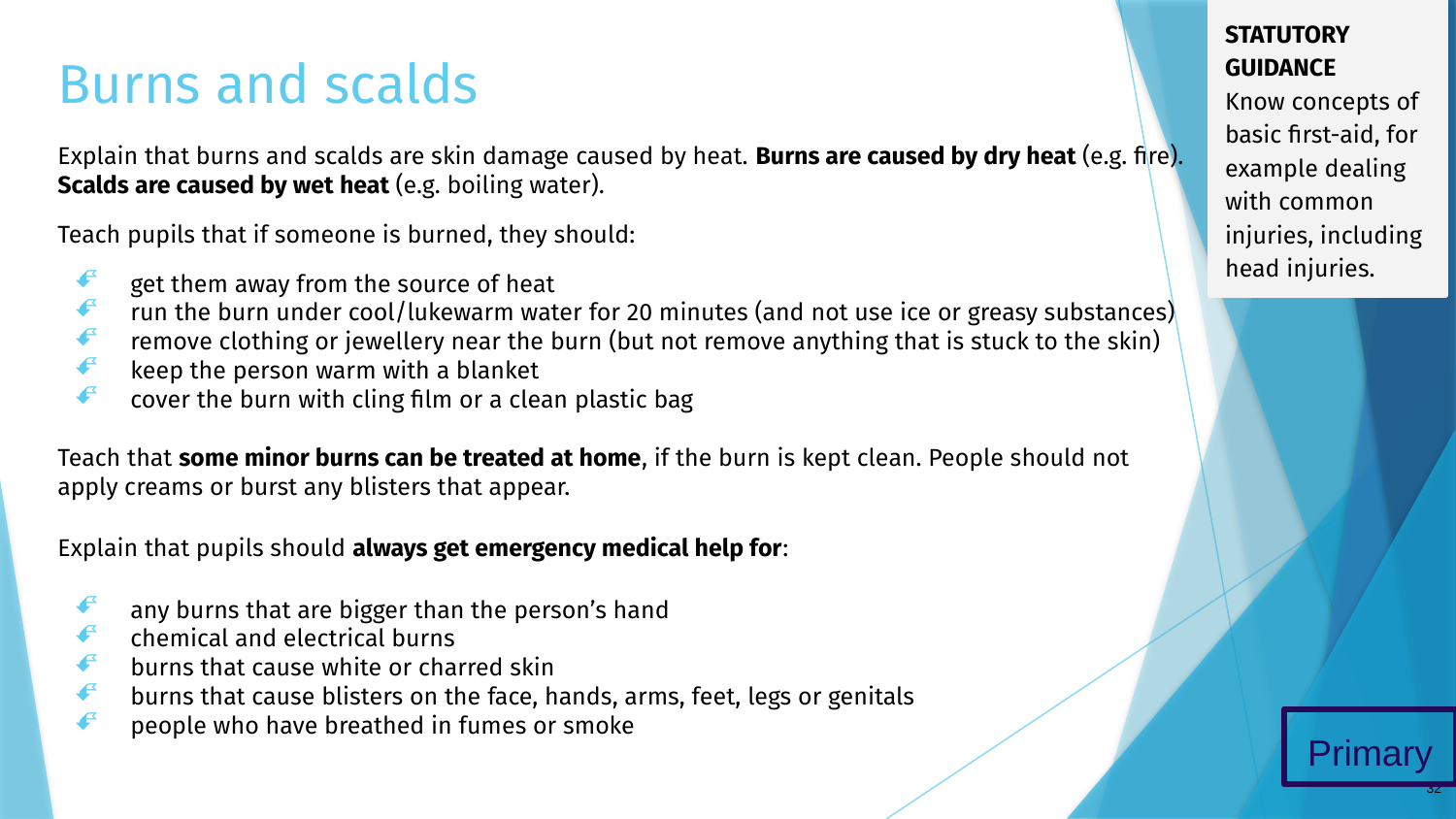

STATUTORY GUIDANCE
Know concepts of basic first-aid, for example dealing with common injuries, including head injuries.

# Burns and scalds

Explain that burns and scalds are skin damage caused by heat. Burns are caused by dry heat (e.g. fire). Scalds are caused by wet heat (e.g. boiling water).
Teach pupils that if someone is burned, they should:
get them away from the source of heat
run the burn under cool/lukewarm water for 20 minutes (and not use ice or greasy substances)
remove clothing or jewellery near the burn (but not remove anything that is stuck to the skin)
keep the person warm with a blanket
cover the burn with cling film or a clean plastic bag

Teach that some minor burns can be treated at home, if the burn is kept clean. People should not apply creams or burst any blisters that appear.
Explain that pupils should always get emergency medical help for:
any burns that are bigger than the person’s hand
chemical and electrical burns
burns that cause white or charred skin
burns that cause blisters on the face, hands, arms, feet, legs or genitals
people who have breathed in fumes or smoke

Primary
32